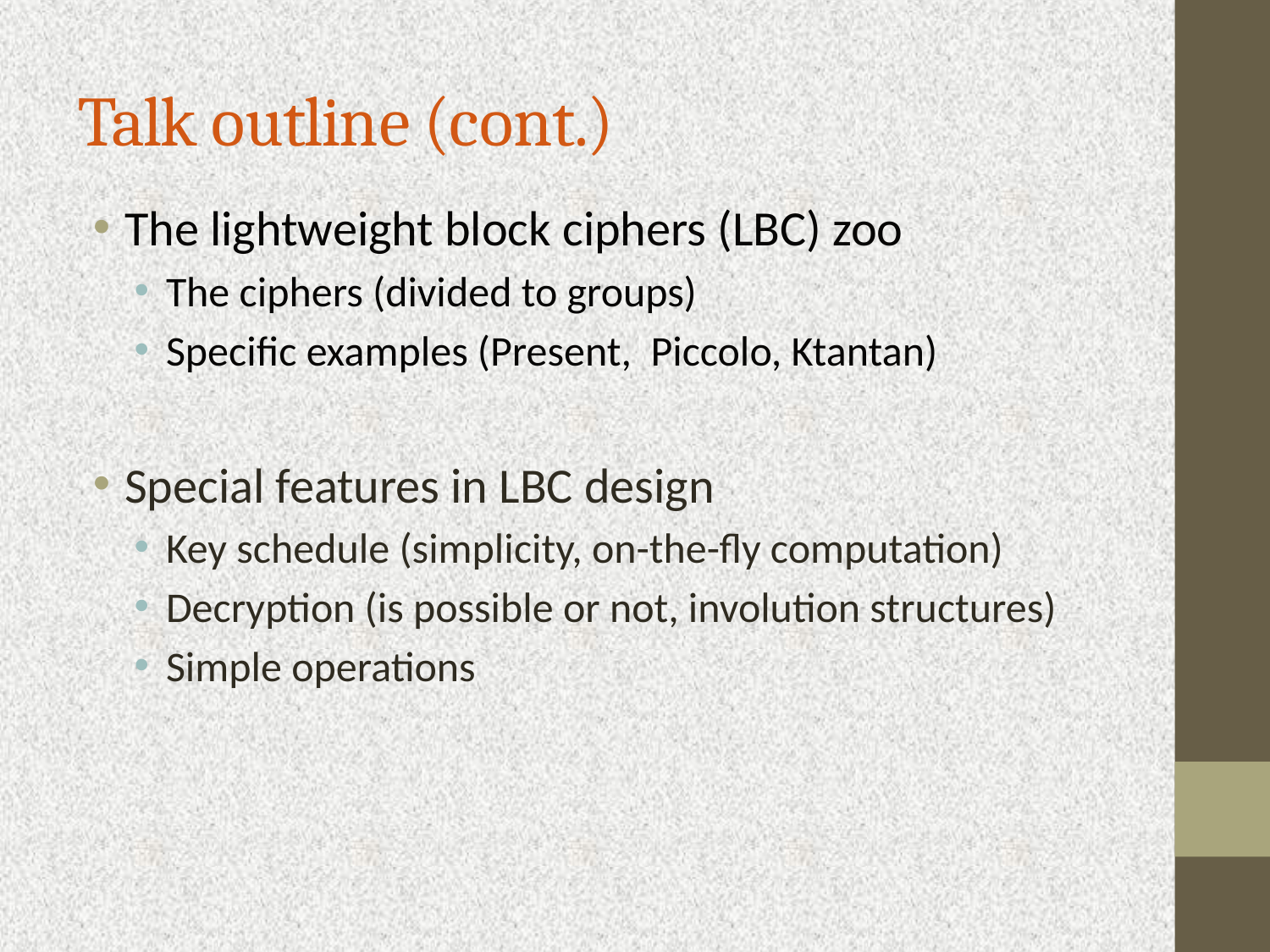

# Talk outline (cont.)
The lightweight block ciphers (LBC) zoo
The ciphers (divided to groups)
Specific examples (Present,  Piccolo, Ktantan)

Special features in LBC design
Key schedule (simplicity, on-the-fly computation)
Decryption (is possible or not, involution structures)
Simple operations